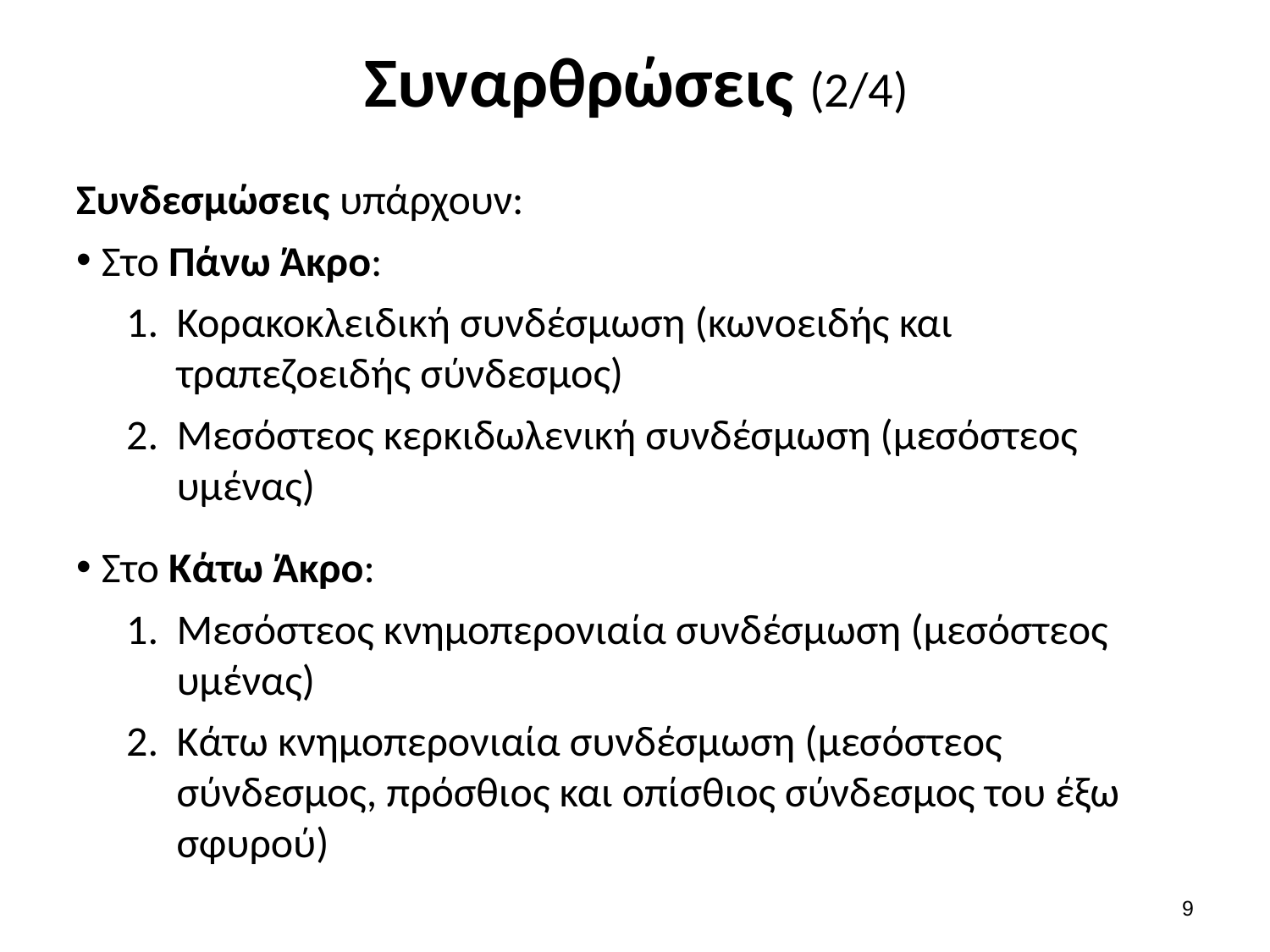

# Συναρθρώσεις (2/4)
Συνδεσμώσεις υπάρχουν:
Στο Πάνω Άκρο:
Κορακοκλειδική συνδέσμωση (κωνοειδής και τραπεζοειδής σύνδεσμος)
Μεσόστεος κερκιδωλενική συνδέσμωση (μεσόστεος υμένας)
Στο Κάτω Άκρο:
Μεσόστεος κνημοπερονιαία συνδέσμωση (μεσόστεος υμένας)
Κάτω κνημοπερονιαία συνδέσμωση (μεσόστεος σύνδεσμος, πρόσθιος και οπίσθιος σύνδεσμος του έξω σφυρού)
9